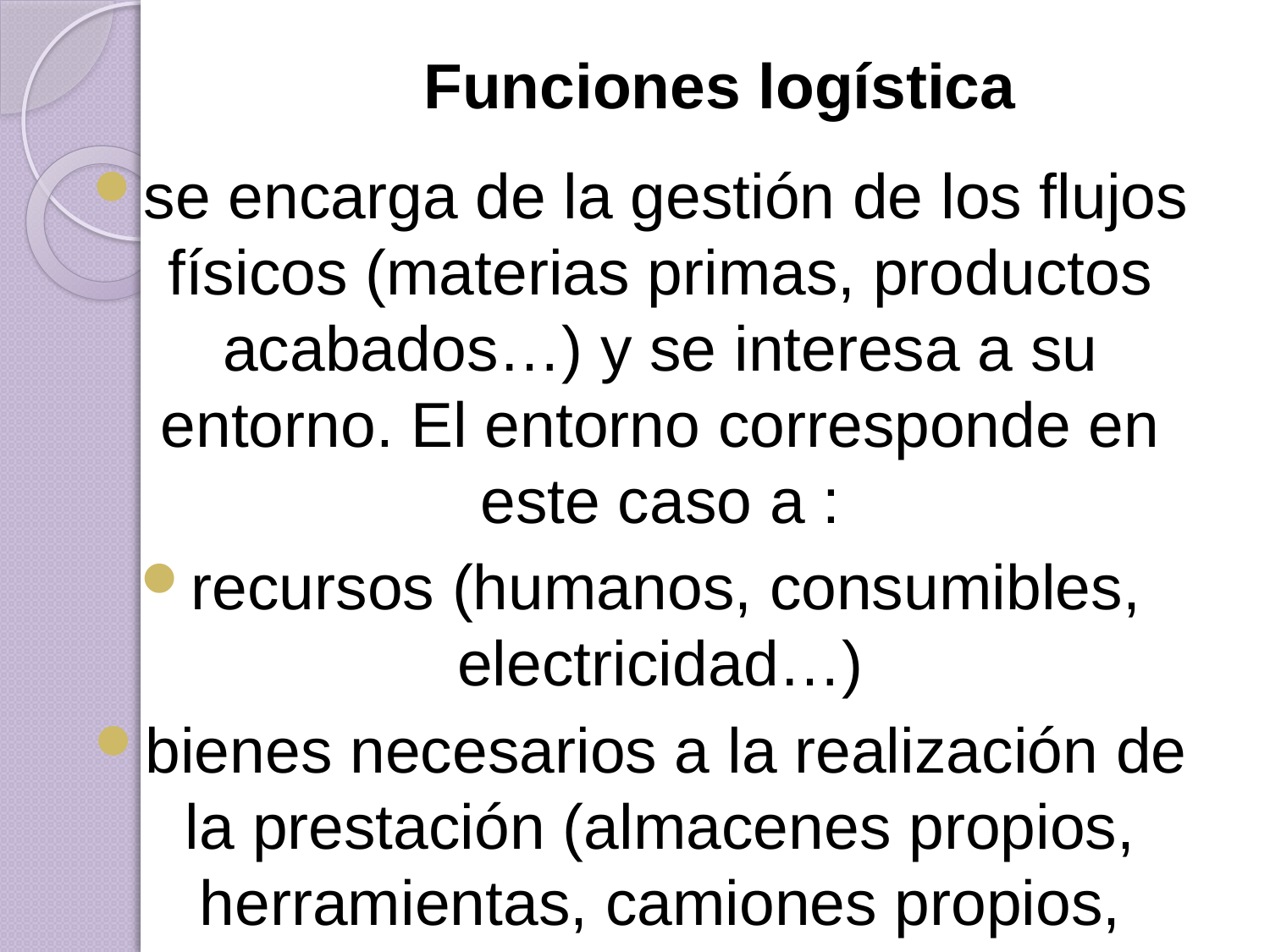

# Funciones logística
se encarga de la gestión de los flujos físicos (materias primas, productos acabados…) y se interesa a su entorno. El entorno corresponde en este caso a :
recursos (humanos, consumibles, electricidad…)
bienes necesarios a la realización de la prestación (almacenes propios, herramientas, camiones propios, sistemas informáticos…)